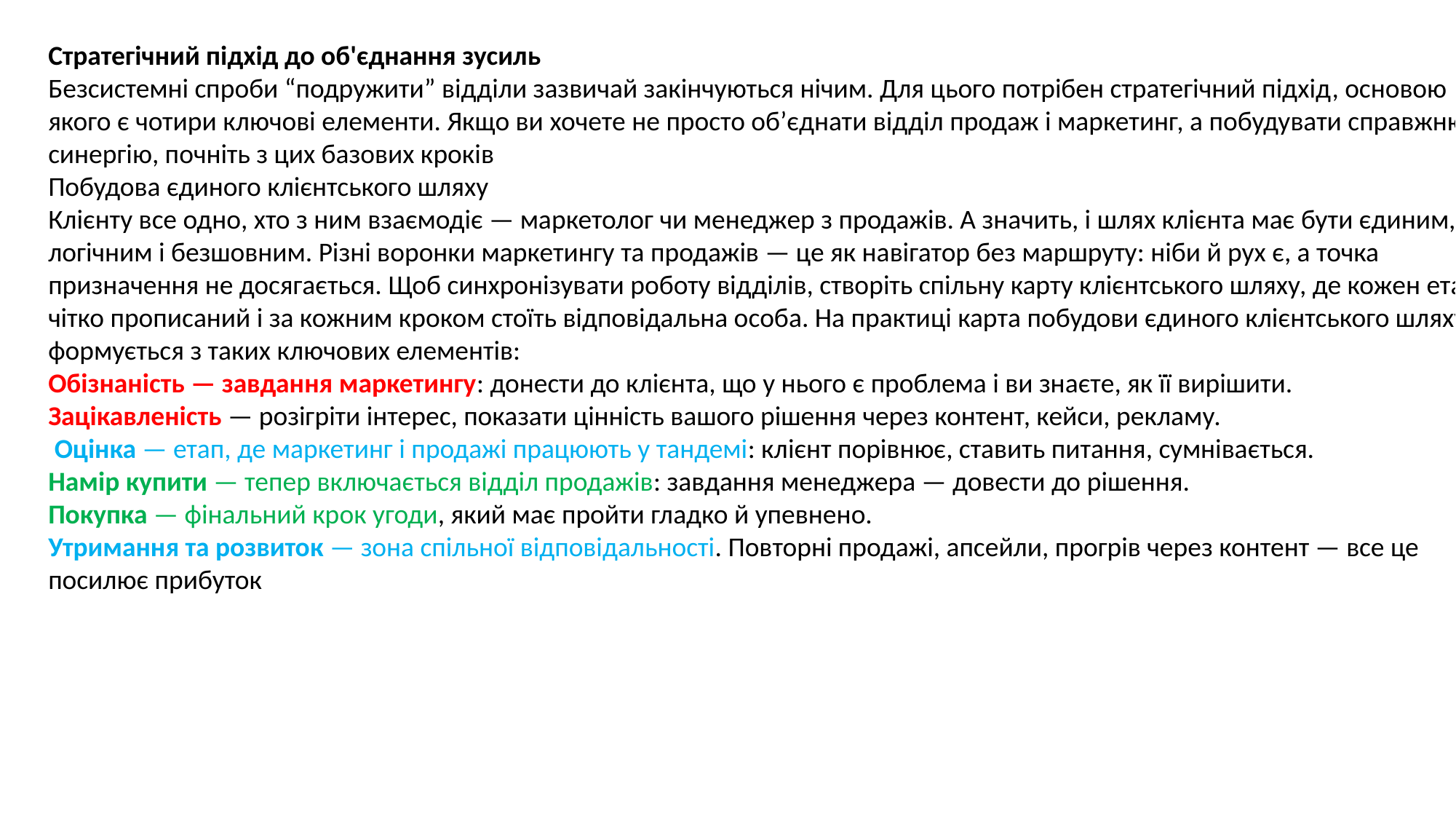

Стратегічний підхід до об'єднання зусиль
Безсистемні спроби “подружити” відділи зазвичай закінчуються нічим. Для цього потрібен стратегічний підхід, основою якого є чотири ключові елементи. Якщо ви хочете не просто об’єднати відділ продаж і маркетинг, а побудувати справжню синергію, почніть з цих базових кроків
Побудова єдиного клієнтського шляху
Клієнту все одно, хто з ним взаємодіє — маркетолог чи менеджер з продажів. А значить, і шлях клієнта має бути єдиним, логічним і безшовним. Різні воронки маркетингу та продажів — це як навігатор без маршруту: ніби й рух є, а точка призначення не досягається. Щоб синхронізувати роботу відділів, створіть спільну карту клієнтського шляху, де кожен етап чітко прописаний і за кожним кроком стоїть відповідальна особа. На практиці карта побудови єдиного клієнтського шляху формується з таких ключових елементів:
Обізнаність — завдання маркетингу: донести до клієнта, що у нього є проблема і ви знаєте, як її вирішити.
Зацікавленість — розігріти інтерес, показати цінність вашого рішення через контент, кейси, рекламу.
 Оцінка — етап, де маркетинг і продажі працюють у тандемі: клієнт порівнює, ставить питання, сумнівається.
Намір купити — тепер включається відділ продажів: завдання менеджера — довести до рішення.
Покупка — фінальний крок угоди, який має пройти гладко й упевнено.
Утримання та розвиток — зона спільної відповідальності. Повторні продажі, апсейли, прогрів через контент — все це посилює прибуток